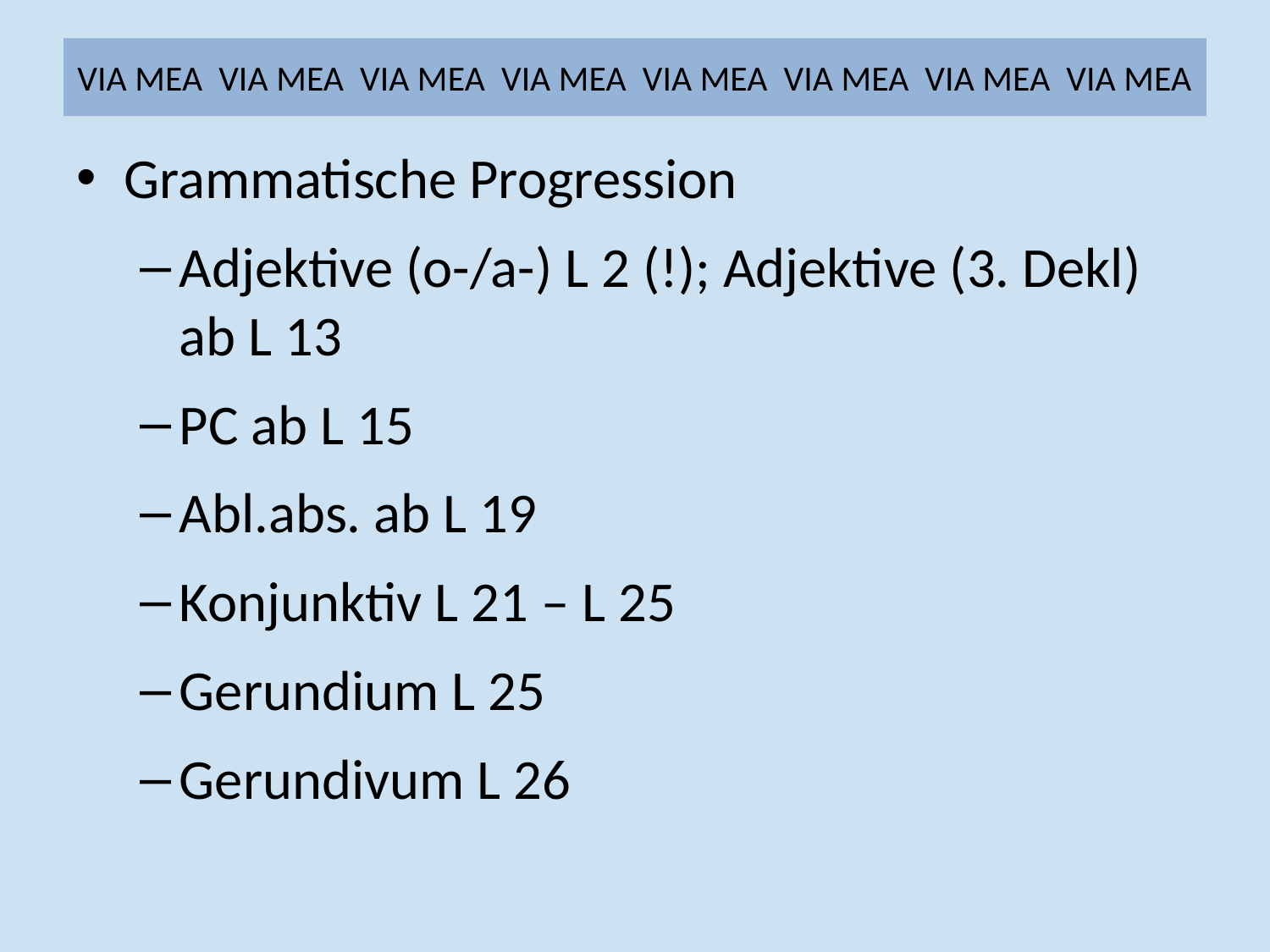

# VIA MEA  VIA MEA  VIA MEA  VIA MEA  VIA MEA  VIA MEA  VIA MEA  VIA MEA
Grammatische Progression
Adjektive (o-/a-) L 2 (!); Adjektive (3. Dekl) ab L 13
PC ab L 15
Abl.abs. ab L 19
Konjunktiv L 21 – L 25
Gerundium L 25
Gerundivum L 26